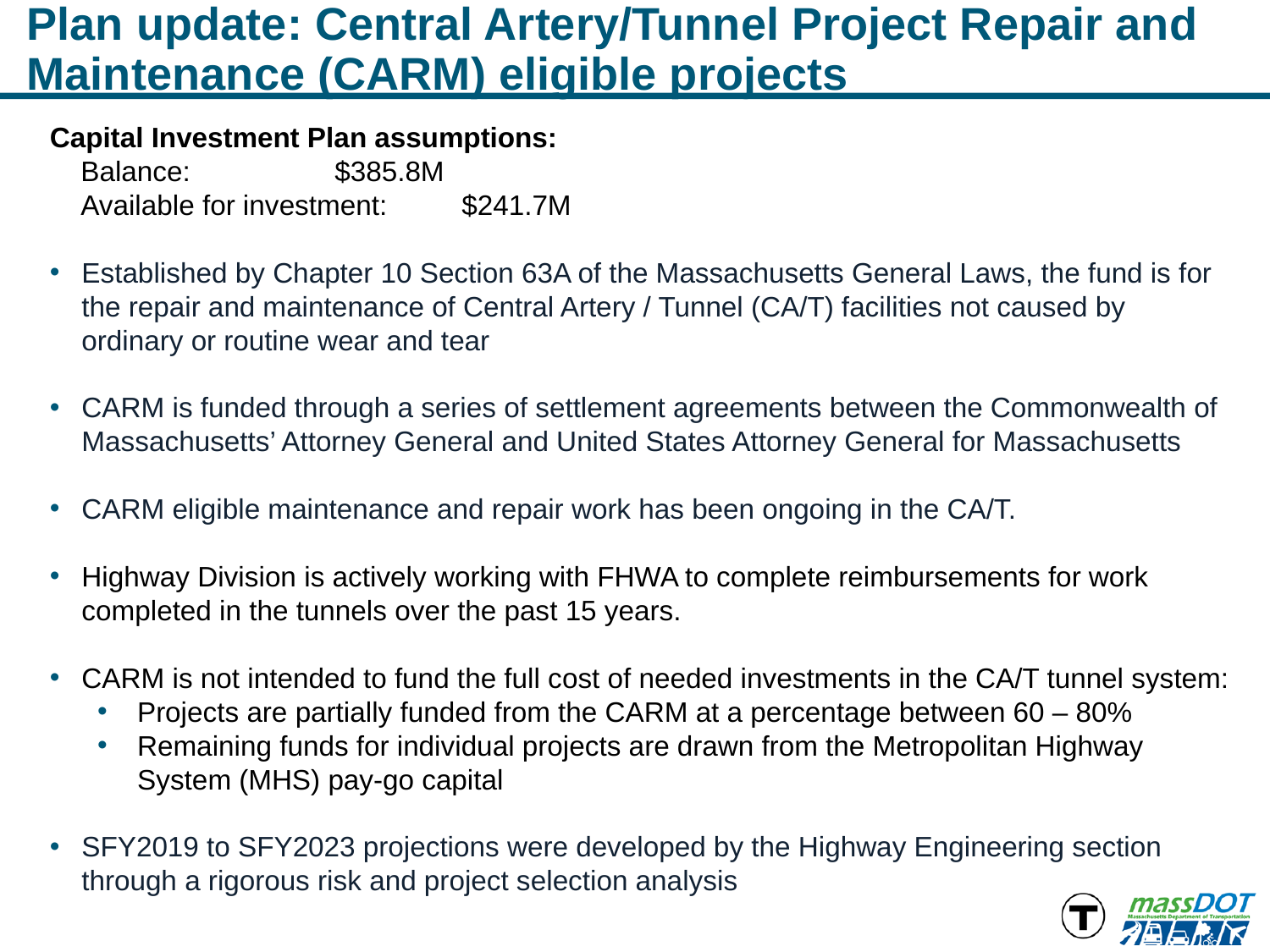

# Plan update: Central Artery/Tunnel Project Repair and Maintenance (CARM) eligible projects
Capital Investment Plan assumptions:
Balance:		$385.8M
Available for investment:	$241.7M

Established by Chapter 10 Section 63A of the Massachusetts General Laws, the fund is for the repair and maintenance of Central Artery / Tunnel (CA/T) facilities not caused by ordinary or routine wear and tear

CARM is funded through a series of settlement agreements between the Commonwealth of Massachusetts’ Attorney General and United States Attorney General for Massachusetts

CARM eligible maintenance and repair work has been ongoing in the CA/T.

Highway Division is actively working with FHWA to complete reimbursements for work completed in the tunnels over the past 15 years.

CARM is not intended to fund the full cost of needed investments in the CA/T tunnel system:
Projects are partially funded from the CARM at a percentage between 60 – 80%
Remaining funds for individual projects are drawn from the Metropolitan Highway System (MHS) pay-go capital

SFY2019 to SFY2023 projections were developed by the Highway Engineering section through a rigorous risk and project selection analysis